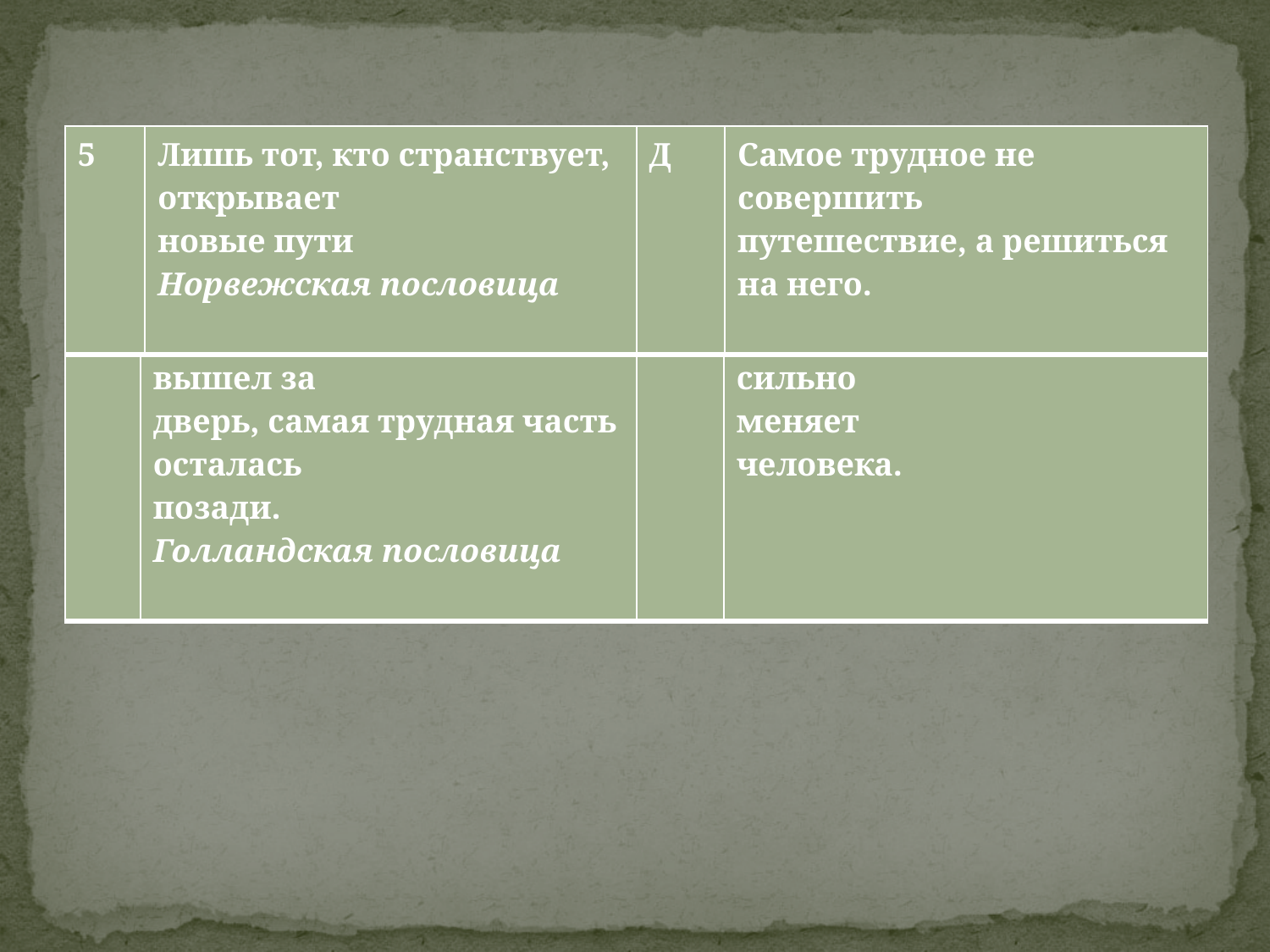

| 5 | Лишь тот, кто странствует, открывает новые пути Норвежская пословица | Д | Самое трудное не совершить путешествие, а решиться на него. |
| --- | --- | --- | --- |
| 6 | «Для тех, кто только что вышел за дверь, самая трудная часть осталась позади. Голландская пословица | Е | Путешествие сильно меняет человека. |
| --- | --- | --- | --- |